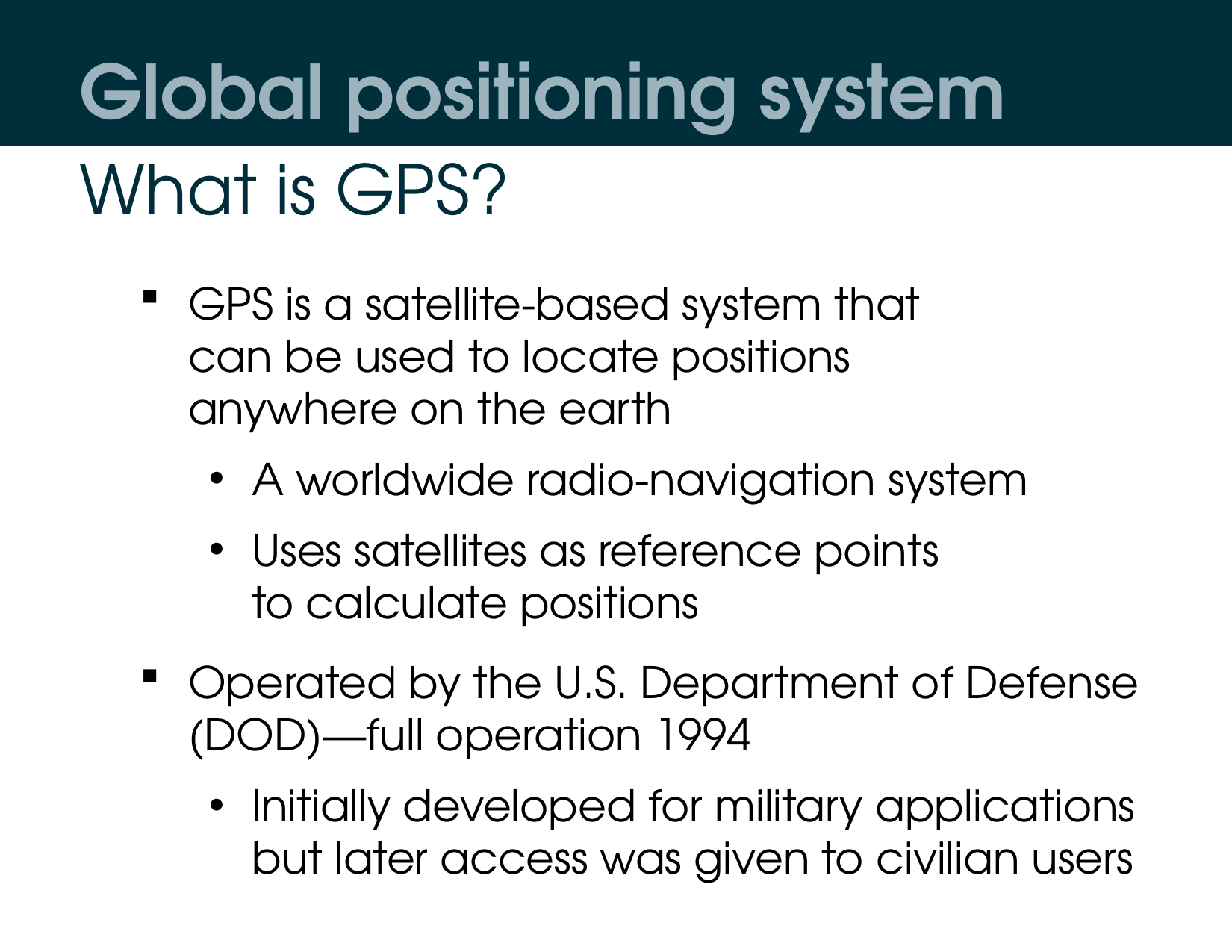

Global positioning system
What is GPS?
GPS is a satellite-based system that
can be used to locate positions
anywhere on the earth
A worldwide radio-navigation system
Uses satellites as reference points
to calculate positions
Operated by the U.S. Department of Defense (DOD)—full operation 1994
Initially developed for military applications but later access was given to civilian users